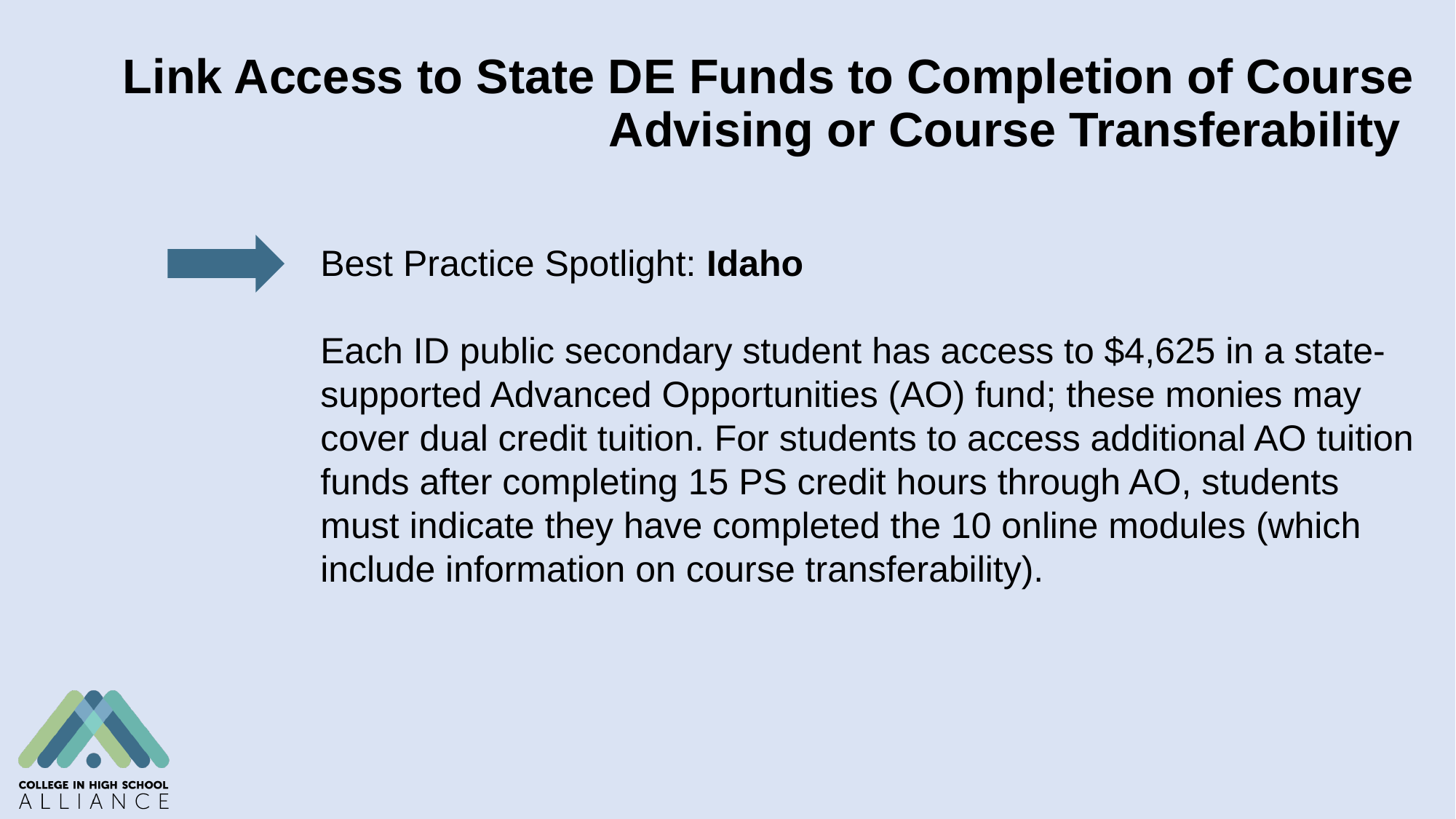

# Link Access to State DE Funds to Completion of Course Advising or Course Transferability

Best Practice Spotlight: Idaho

Each ID public secondary student has access to $4,625 in a state-supported Advanced Opportunities (AO) fund; these monies may cover dual credit tuition. For students to access additional AO tuition funds after completing 15 PS credit hours through AO, students must indicate they have completed the 10 online modules (which include information on course transferability).